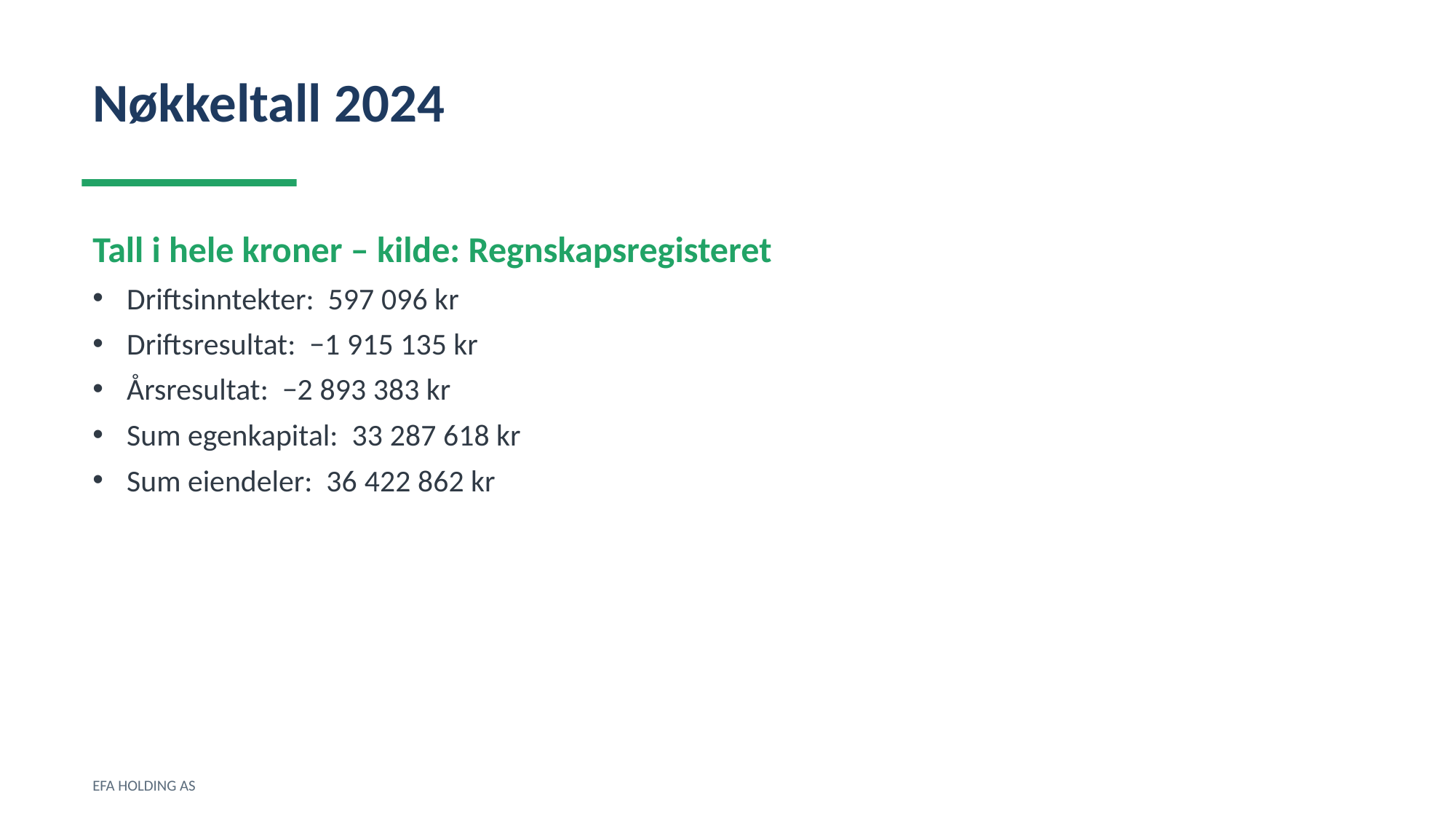

Nøkkeltall 2024

Tall i hele kroner – kilde: Regnskapsregisteret
Driftsinntekter:  597 096 kr
Driftsresultat:  −1 915 135 kr
Årsresultat:  −2 893 383 kr
Sum egenkapital:  33 287 618 kr
Sum eiendeler:  36 422 862 kr
EFA HOLDING AS